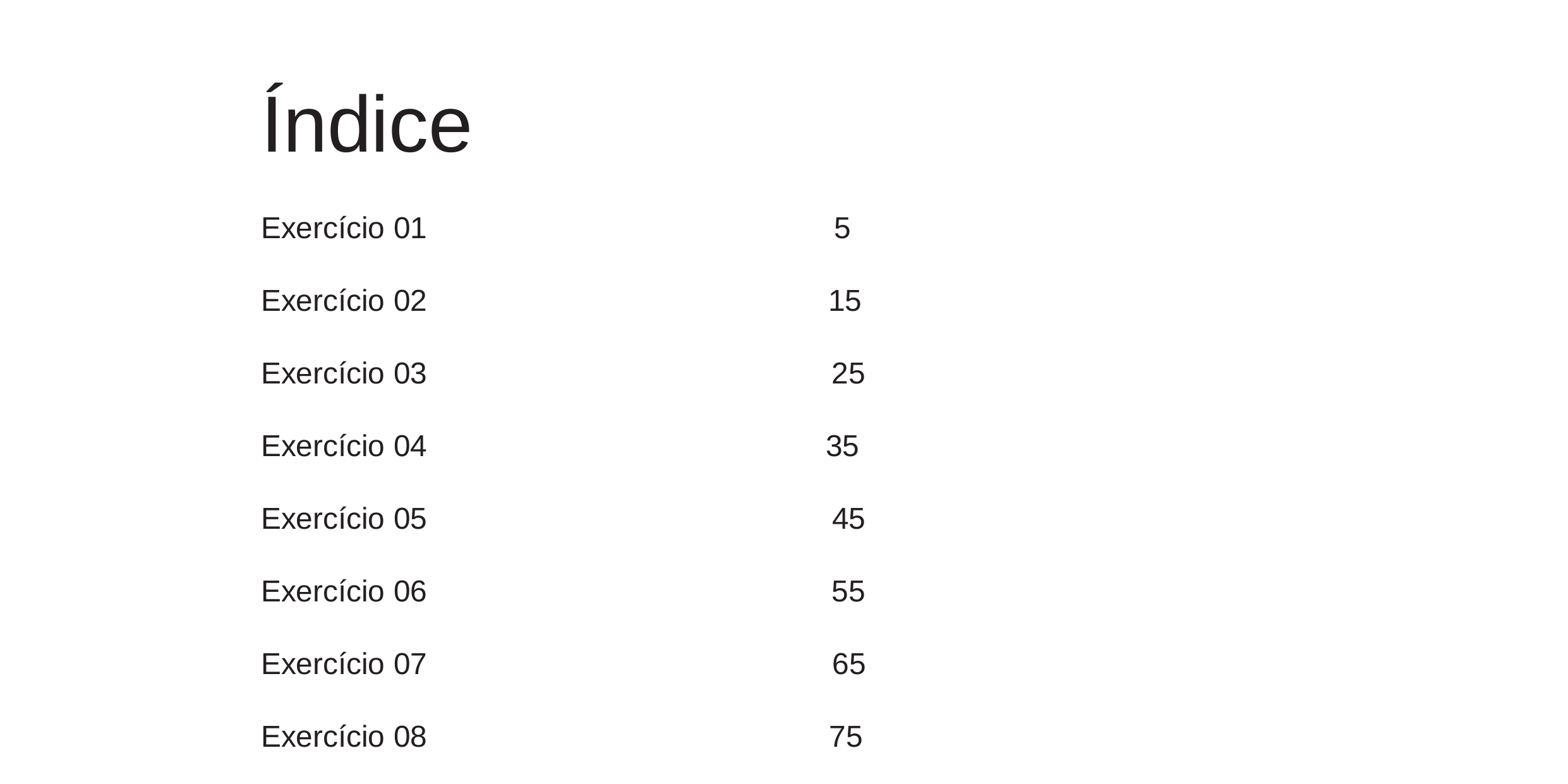

| Índice |  |
| --- | --- |
| Exercício 01 | 5 |
| Exercício 02 | 15 |
| Exercício 03 | 25 |
| Exercício 04 | 35 |
| Exercício 05 | 45 |
| Exercício 06 | 55 |
| Exercício 07 | 65 |
| Exercício 08 | 75 |